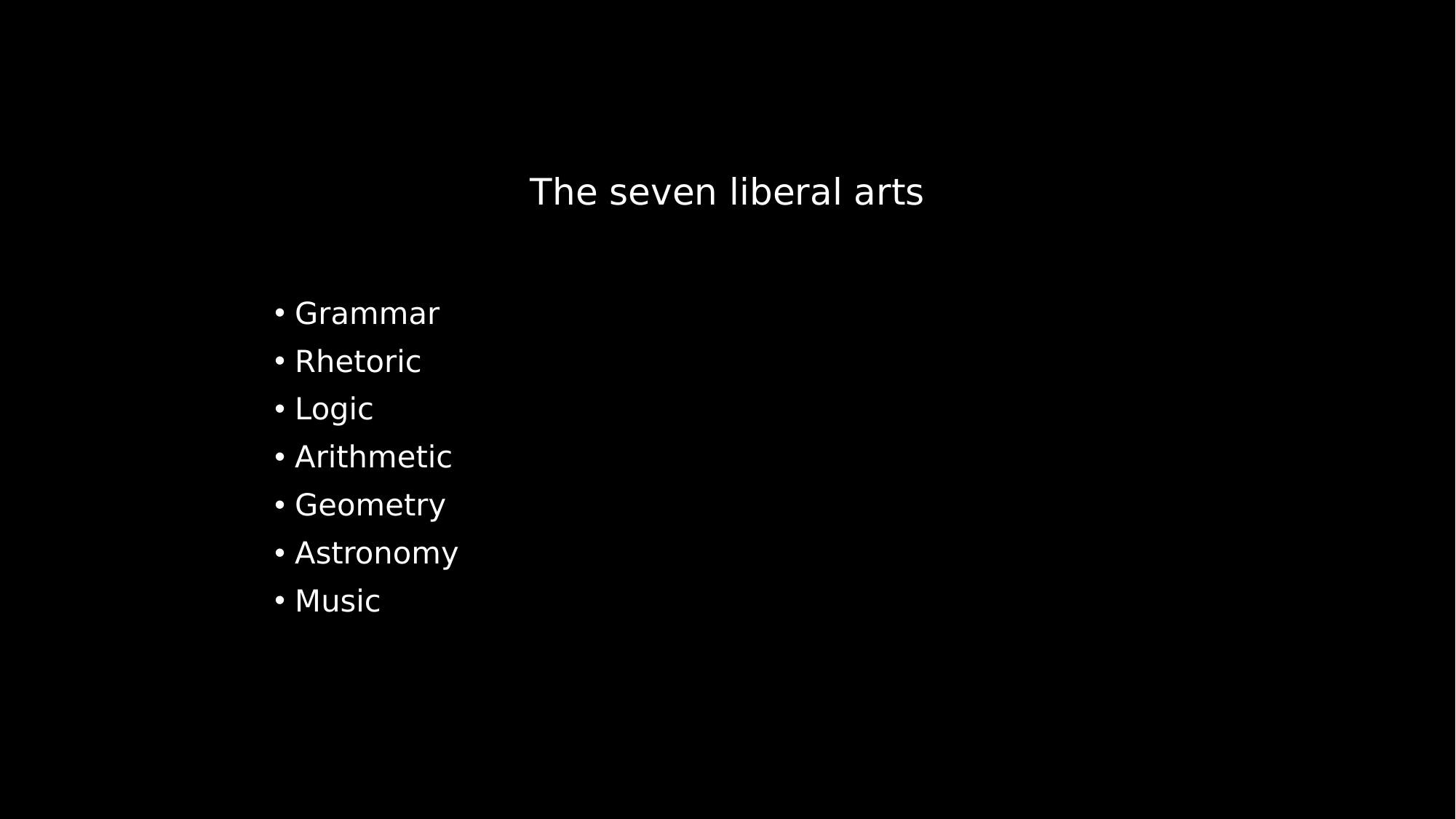

# The seven liberal arts
 Grammar
 Rhetoric
 Logic
 Arithmetic
 Geometry
 Astronomy
 Music